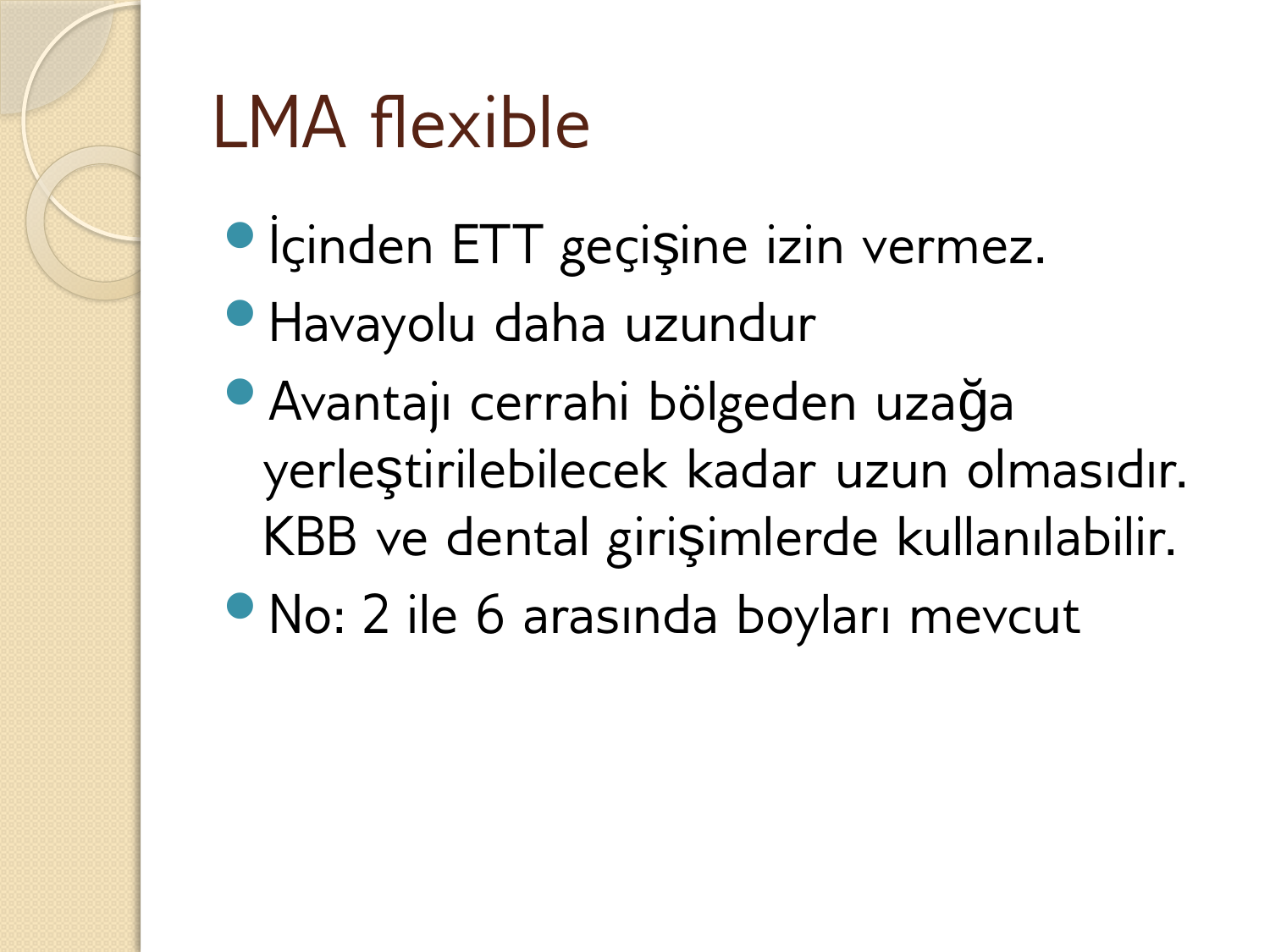

# LMA flexible
İçinden ETT geçişine izin vermez.
Havayolu daha uzundur
Avantajı cerrahi bölgeden uzağa yerleştirilebilecek kadar uzun olmasıdır. KBB ve dental girişimlerde kullanılabilir.
No: 2 ile 6 arasında boyları mevcut